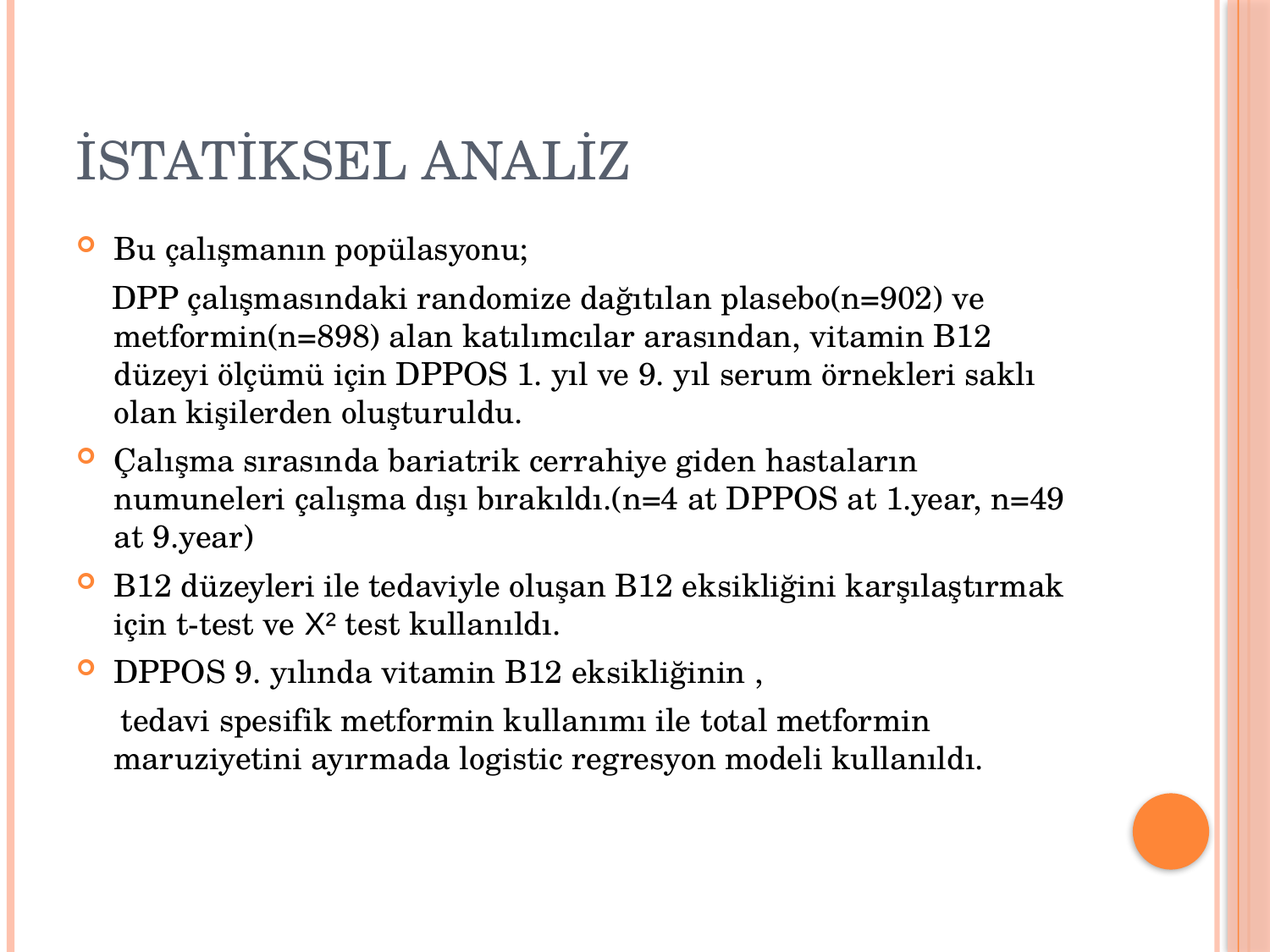

# İstatiksel analiz
Bu çalışmanın popülasyonu;
    DPP çalışmasındaki randomize dağıtılan plasebo(n=902) ve metformin(n=898) alan katılımcılar arasından, vitamin B12 düzeyi ölçümü için DPPOS 1. yıl ve 9. yıl serum örnekleri saklı olan kişilerden oluşturuldu.
Çalışma sırasında bariatrik cerrahiye giden hastaların numuneleri çalışma dışı bırakıldı.(n=4 at DPPOS at 1.year, n=49 at 9.year)
B12 düzeyleri ile tedaviyle oluşan B12 eksikliğini karşılaştırmak için t-test ve Χ² test kullanıldı.
DPPOS 9. yılında vitamin B12 eksikliğinin ,
     tedavi spesifik metformin kullanımı ile total metformin maruziyetini ayırmada logistic regresyon modeli kullanıldı.